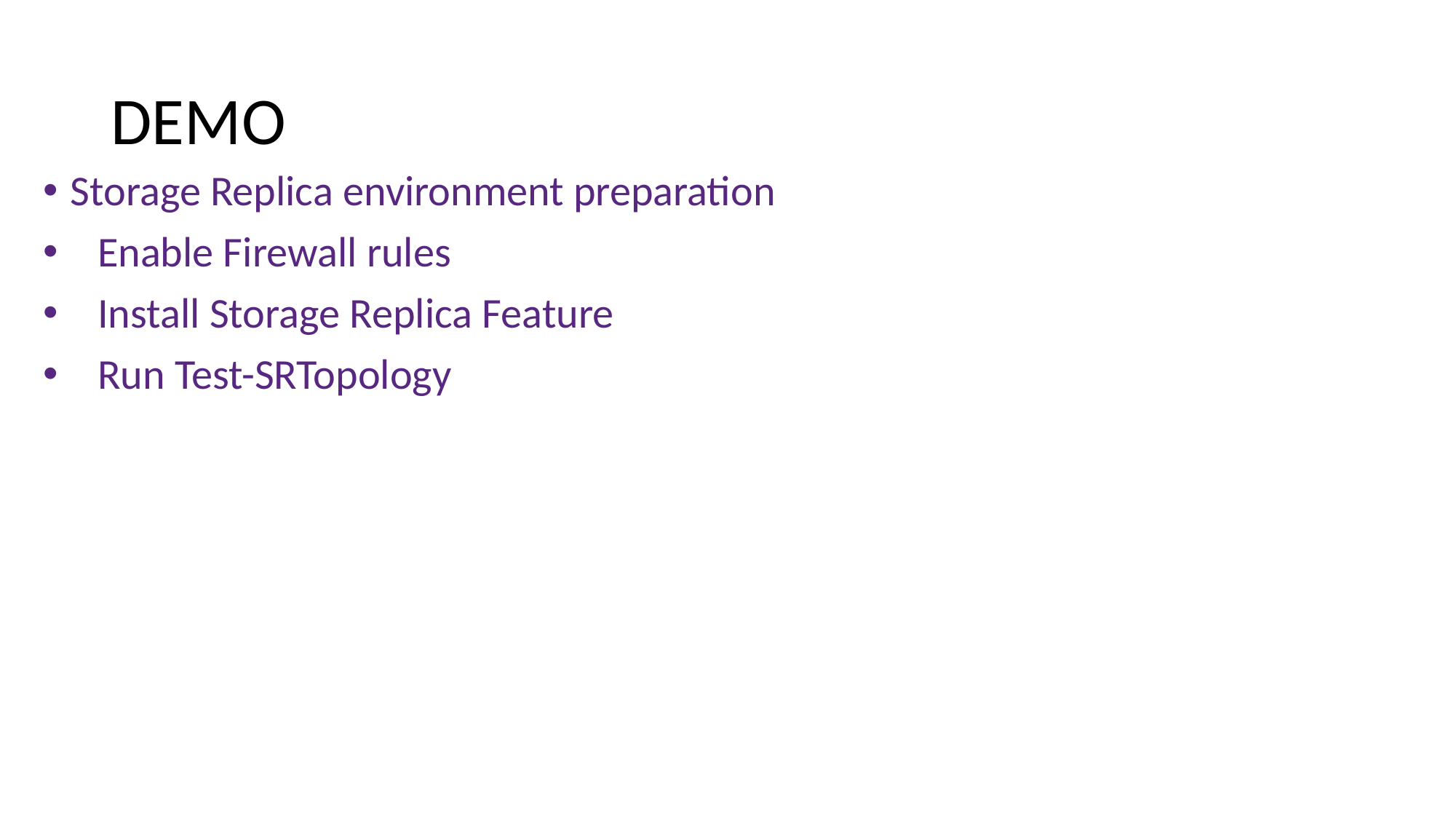

# DEMO
Storage Replica environment preparation
Enable Firewall rules
Install Storage Replica Feature
Run Test-SRTopology